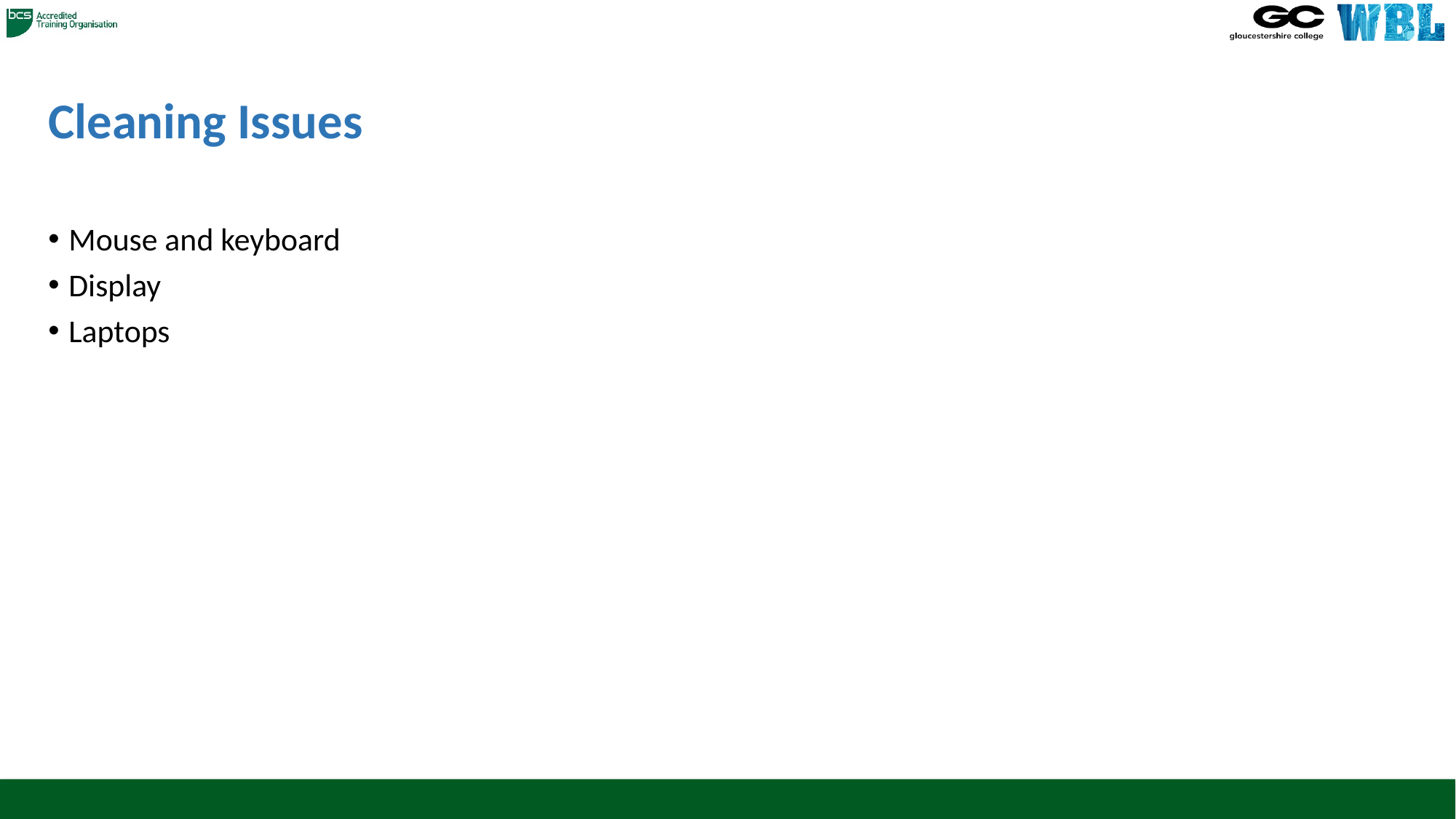

# Cleaning Issues
Mouse and keyboard
Display
Laptops